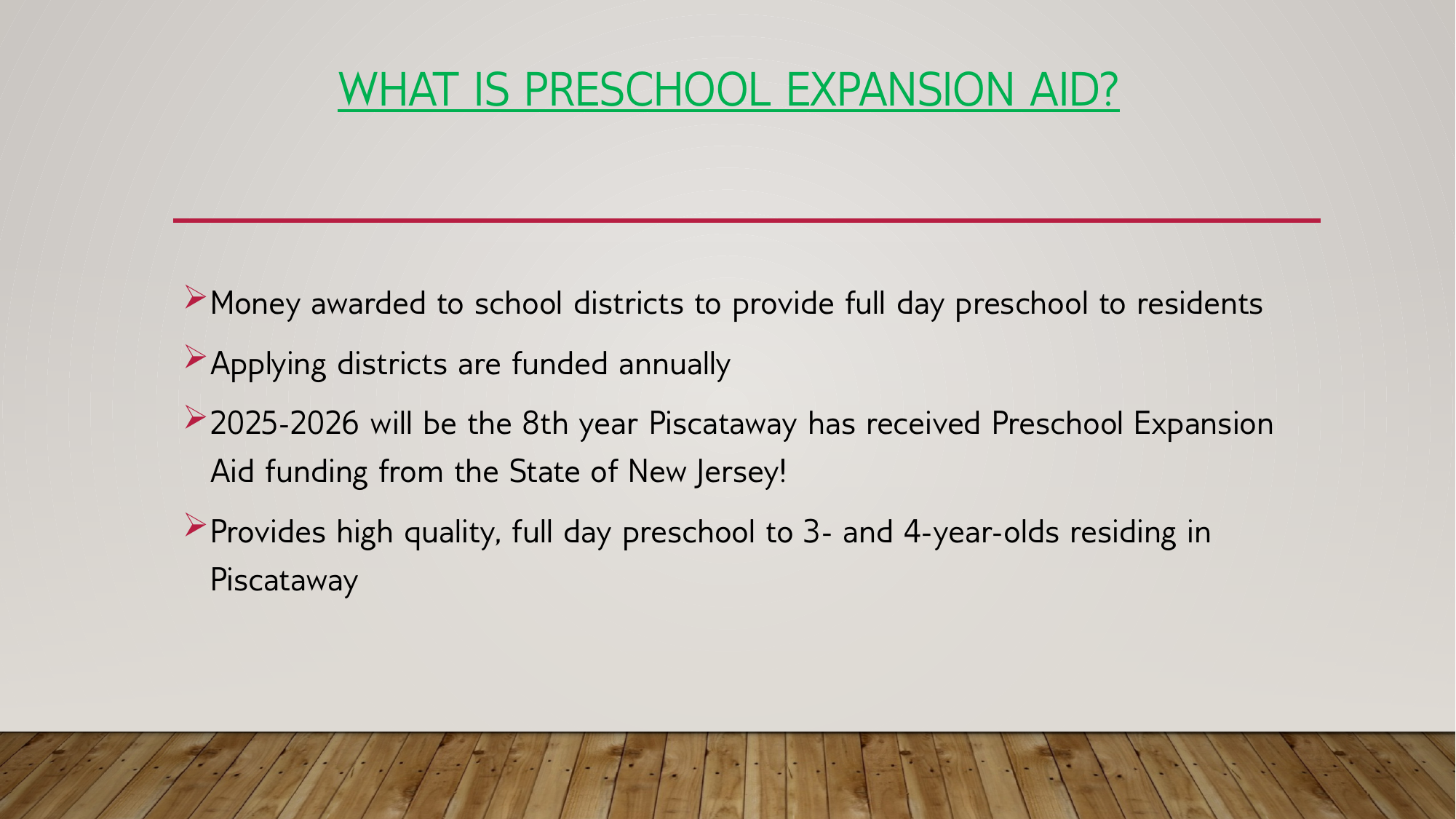

# What is Preschool Expansion Aid?

Money awarded to school districts to provide full day preschool to residents
Applying districts are funded annually
2025-2026 will be the 8th year Piscataway has received Preschool Expansion Aid funding from the State of New Jersey!
Provides high quality, full day preschool to 3- and 4-year-olds residing in Piscataway